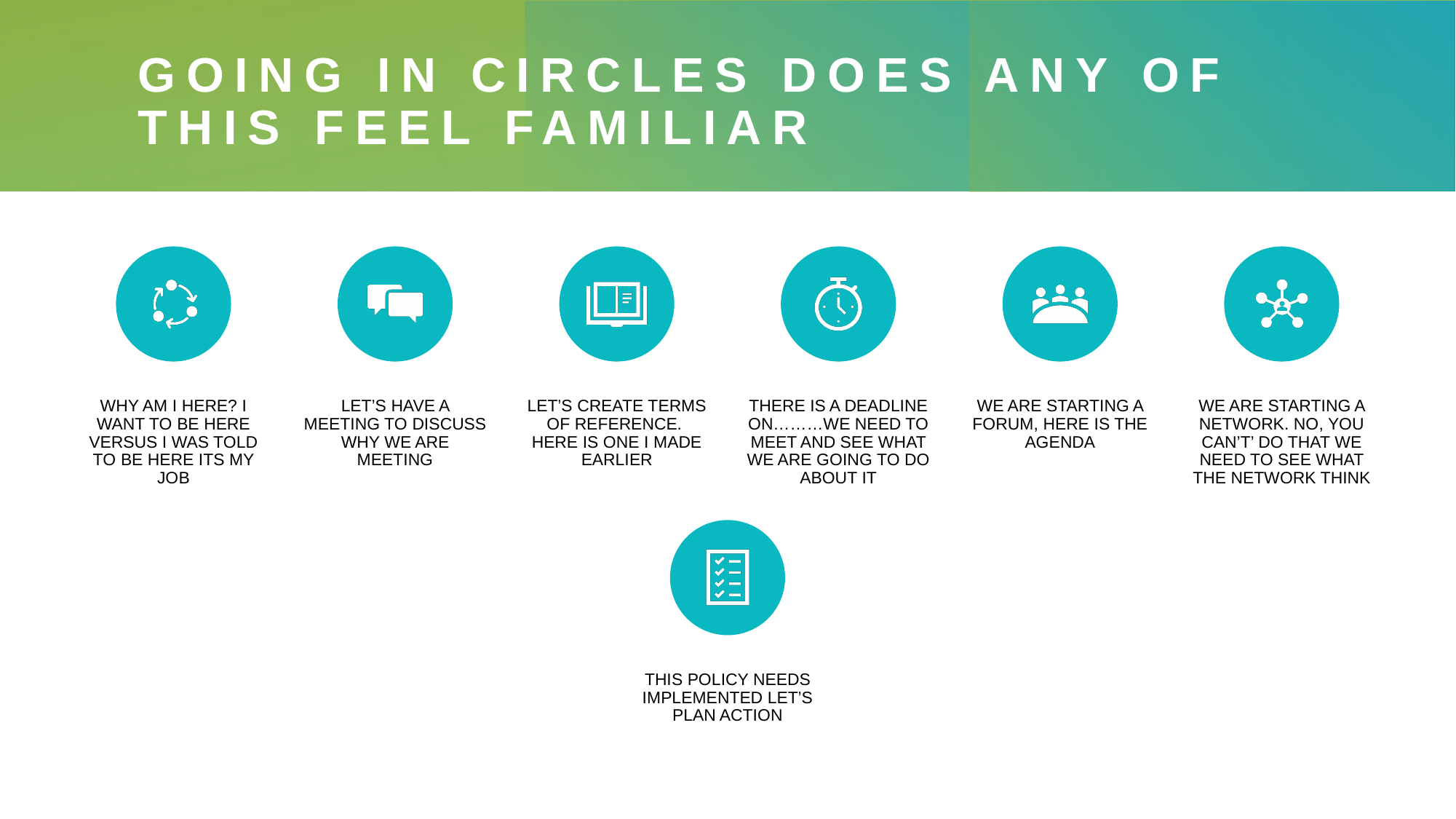

# Going in circles does any of this feel familiar
Why am I here? I want to be here versus I was told to be here its my job
Let’s have a meeting to discuss why we are meeting
Let’s create terms of reference.  Here is one I made earlier
There is a deadline on………we need to meet and see what we are going to do about it
We are starting a forum, here is the agenda
We are starting a network. No, you can’t’ do that we need to see what the network think
This policy needs implemented let’s plan action